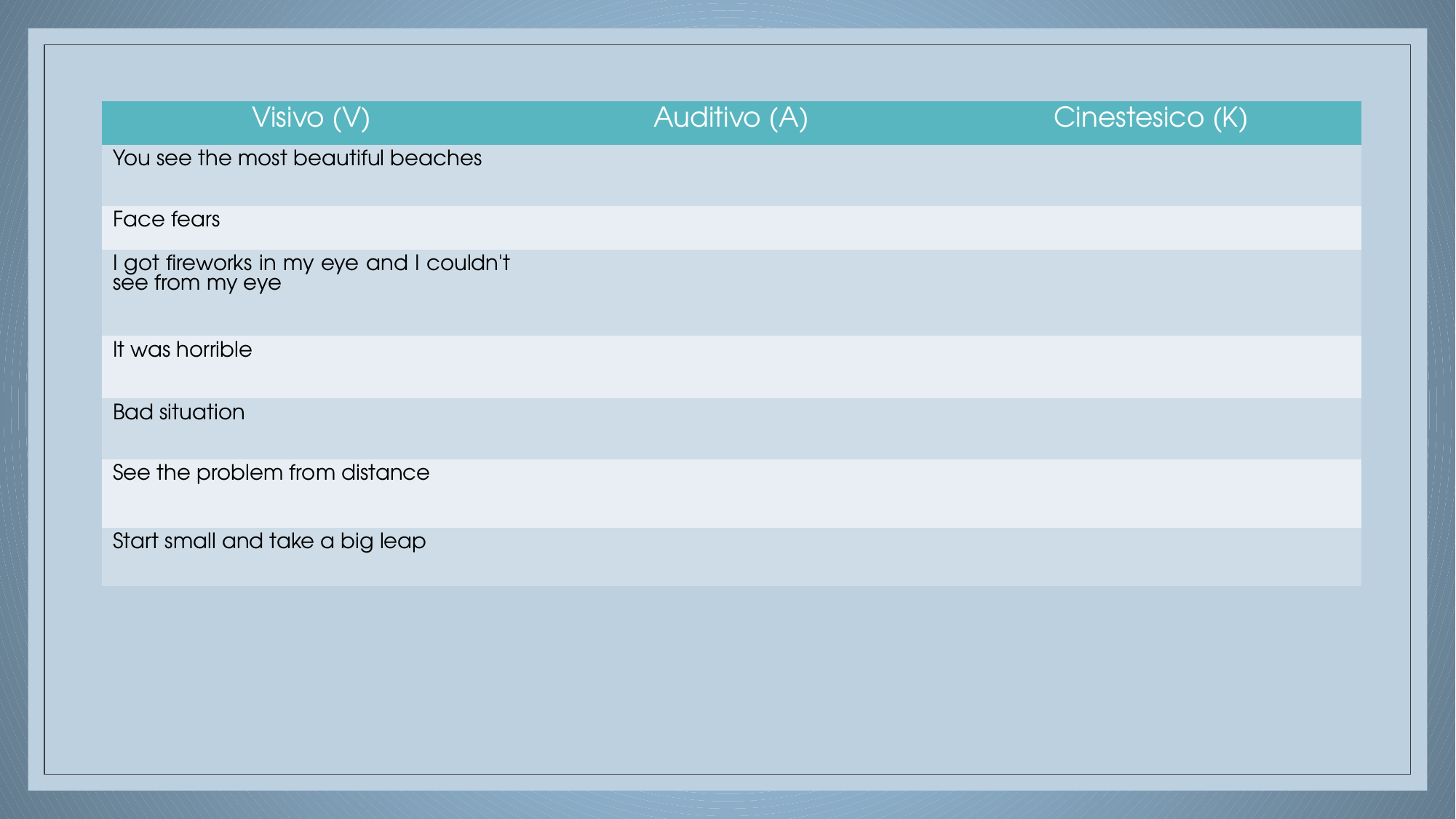

| Visivo (V) | Auditivo (A) | Cinestesico (K) |
| --- | --- | --- |
| You see the most beautiful beaches |  |  |
| Face fears |  |  |
| I got fireworks in my eye and I couldn't see from my eye |  |  |
| It was horrible |  |  |
| Bad situation |  |  |
| See the problem from distance |  |  |
| Start small and take a big leap |  |  |